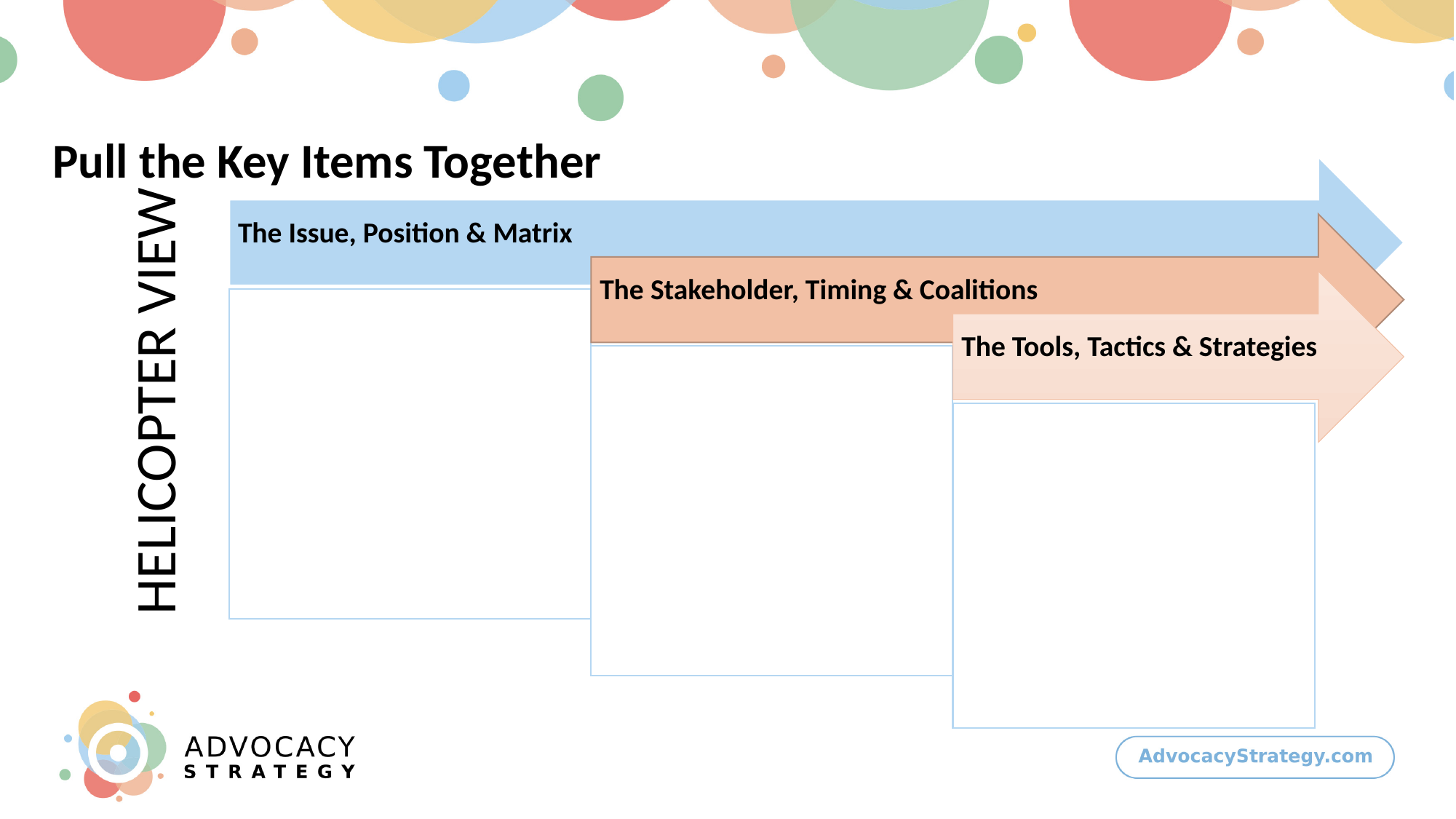

The Issue, Position & Matrix

The Stakeholder, Timing & Coalitions

The Tools, Tactics & Strategies

Pull the Key Items Together
HELICOPTER VIEW